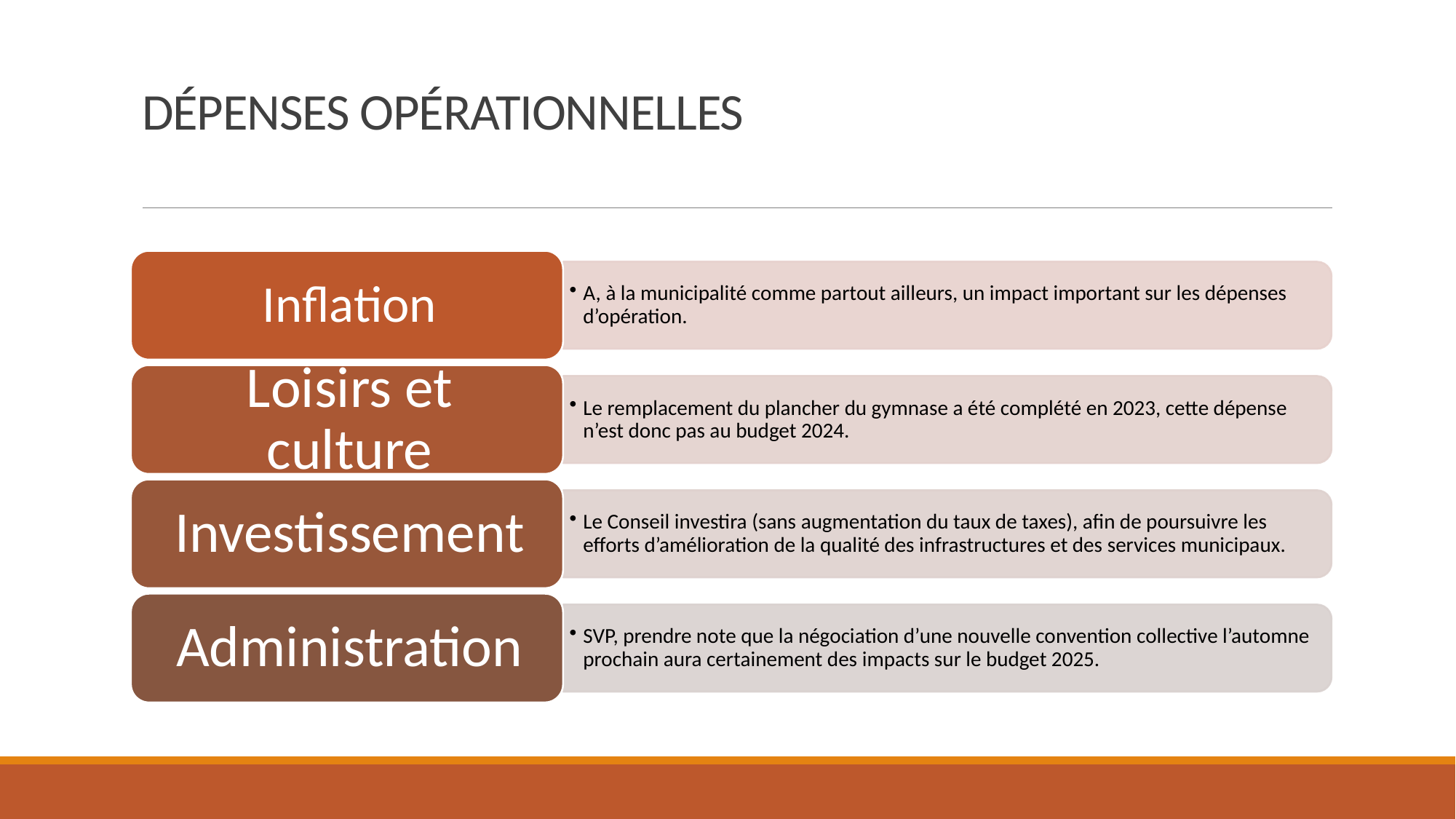

# DÉPENSES OPÉRATIONNELLES
A, à la municipalité comme partout ailleurs, un impact important sur les dépenses d’opération.
Inflation
Le remplacement du plancher du gymnase a été complété en 2023, cette dépense n’est donc pas au budget 2024.
Loisirs et culture
Le Conseil investira (sans augmentation du taux de taxes), afin de poursuivre les efforts d’amélioration de la qualité des infrastructures et des services municipaux.
Investissement
SVP, prendre note que la négociation d’une nouvelle convention collective l’automne prochain aura certainement des impacts sur le budget 2025.
Administration